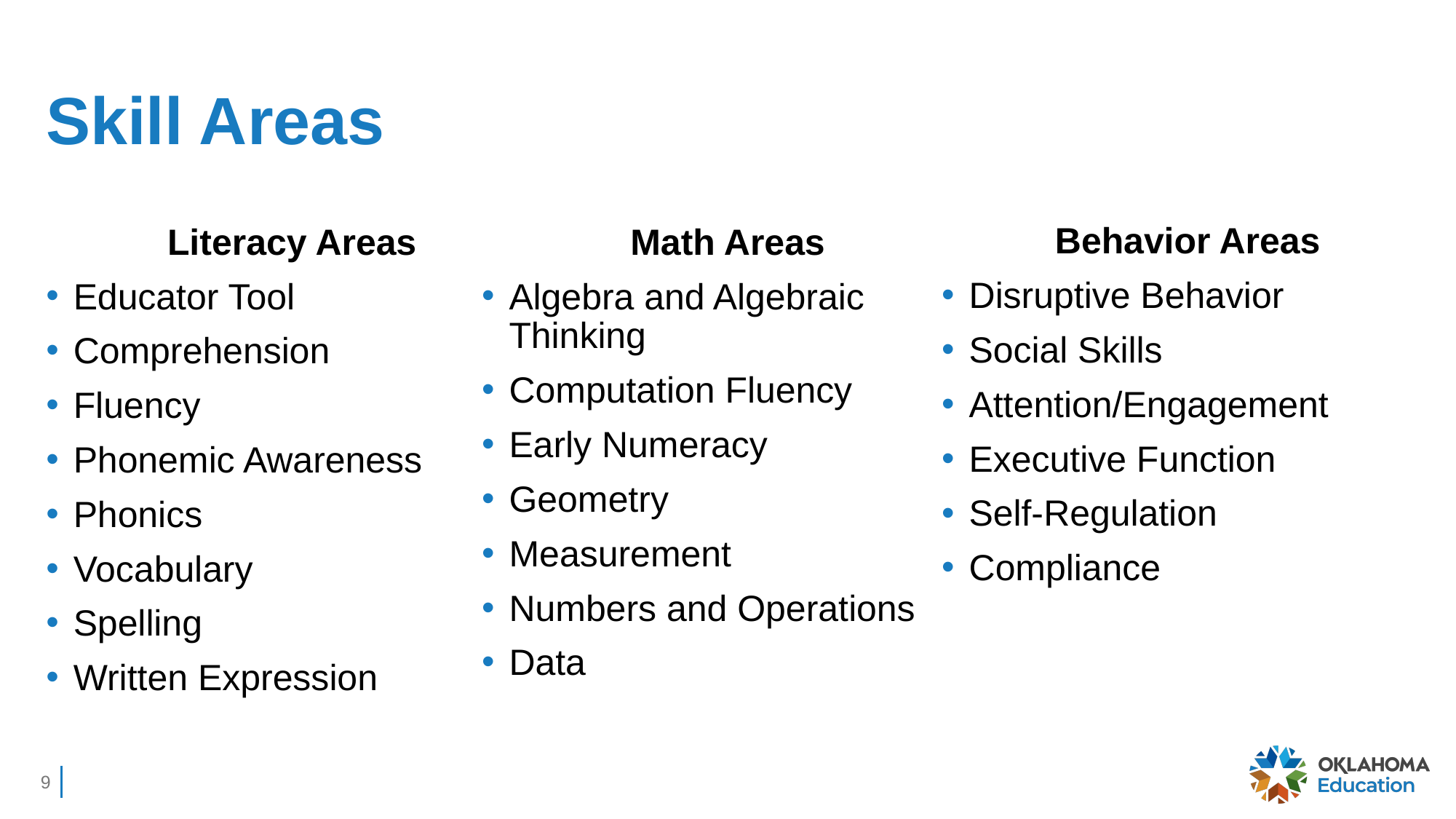

# Skill Areas
Behavior Areas
Disruptive Behavior
Social Skills
Attention/Engagement
Executive Function
Self-Regulation
Compliance

Literacy Areas
Educator Tool
Comprehension
Fluency
Phonemic Awareness
Phonics
Vocabulary
Spelling
Written Expression
Math Areas
Algebra and Algebraic Thinking
Computation Fluency
Early Numeracy
Geometry
Measurement
Numbers and Operations
Data

9